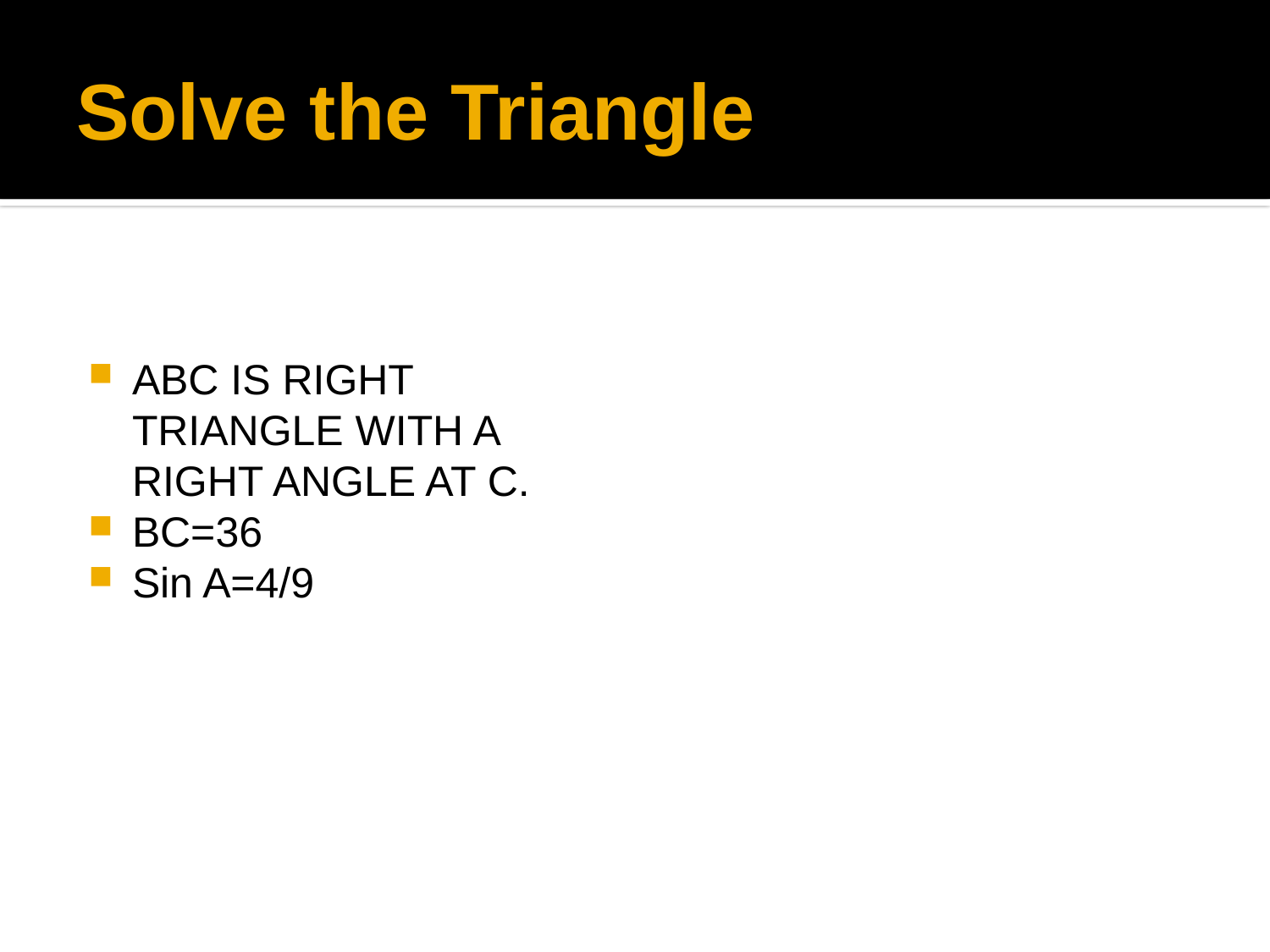

# Solve the Triangle

ABC IS RIGHT TRIANGLE WITH A RIGHT ANGLE AT C.
BC=36
Sin A=4/9